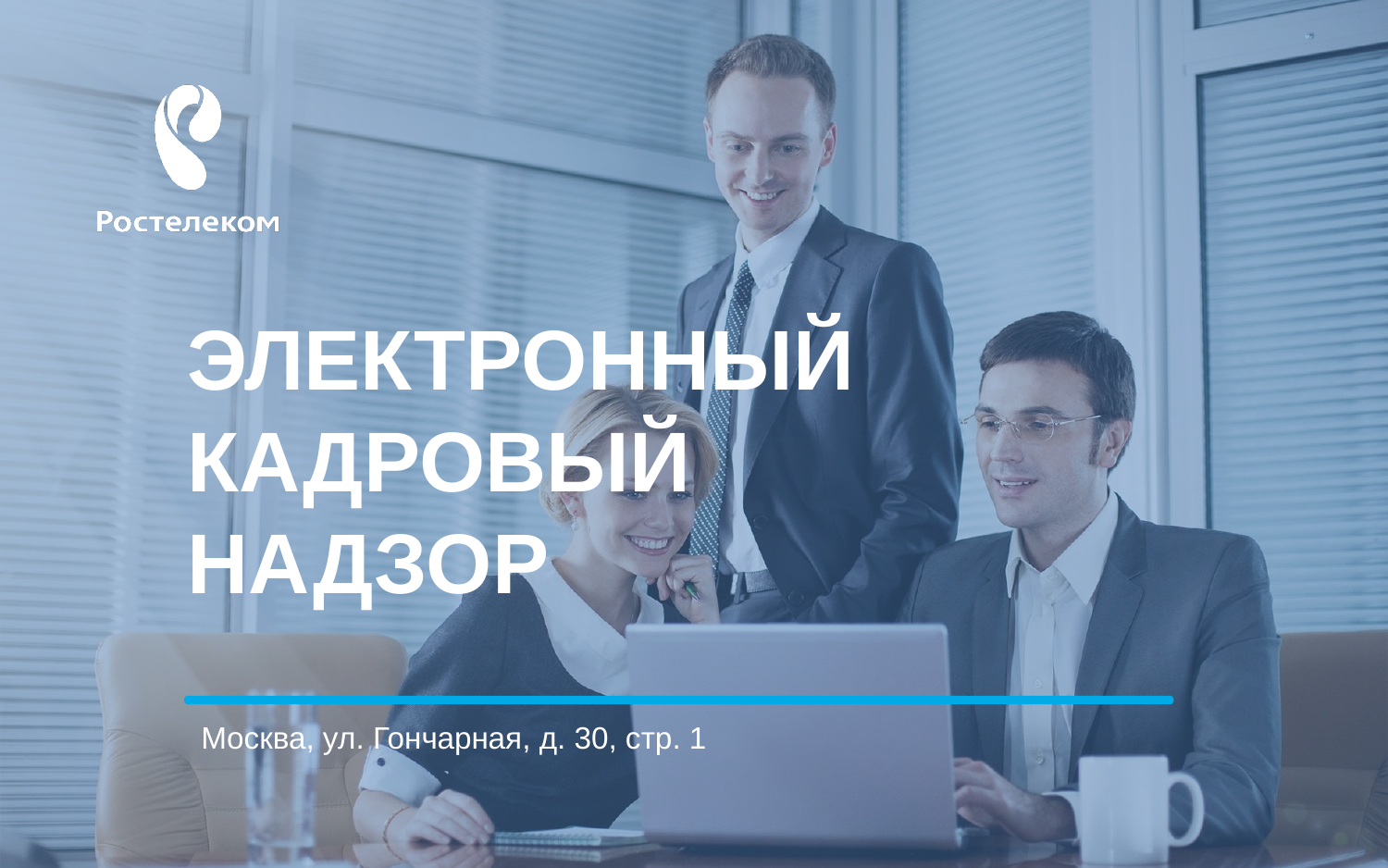

# Электронный кадровый надзор
Москва, ул. Гончарная, д. 30, стр. 1